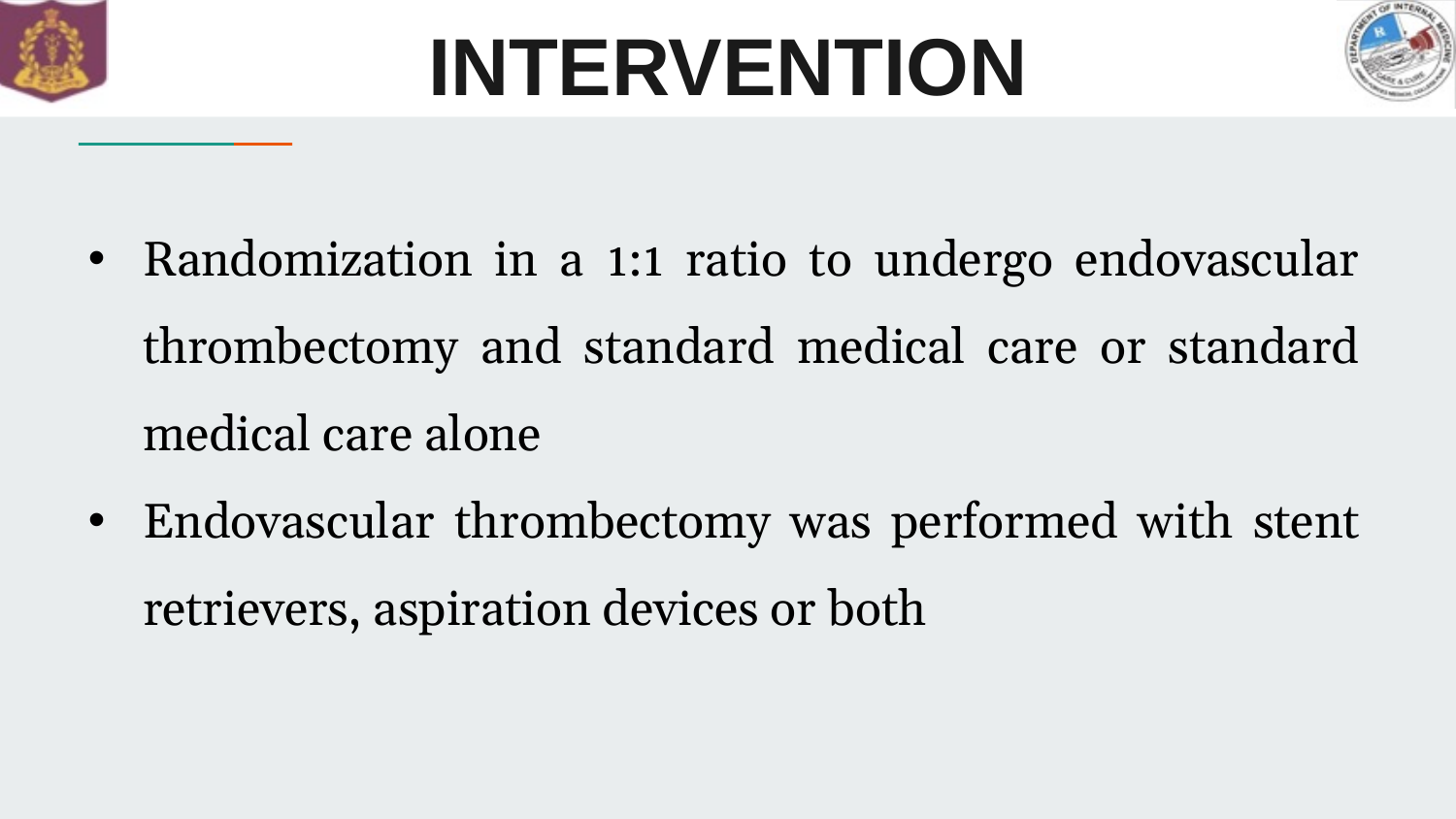

# INTERVENTION
Randomization in a 1:1 ratio to undergo endovascular thrombectomy and standard medical care or standard medical care alone
Endovascular thrombectomy was performed with stent retrievers, aspiration devices or both